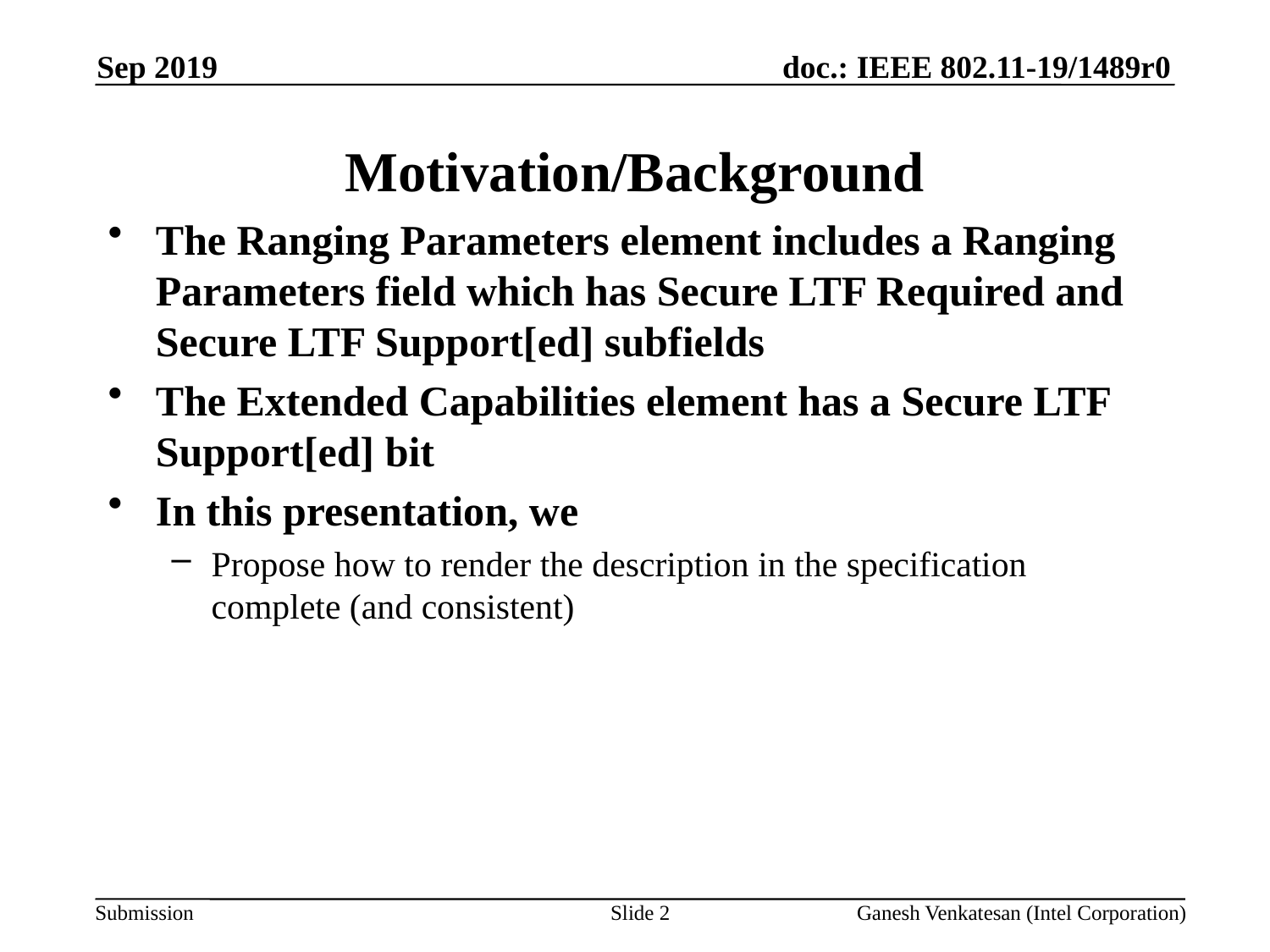

Sep 2019
# Motivation/Background
The Ranging Parameters element includes a Ranging Parameters field which has Secure LTF Required and Secure LTF Support[ed] subfields
The Extended Capabilities element has a Secure LTF Support[ed] bit
In this presentation, we
Propose how to render the description in the specification complete (and consistent)
Slide 2
Ganesh Venkatesan (Intel Corporation)